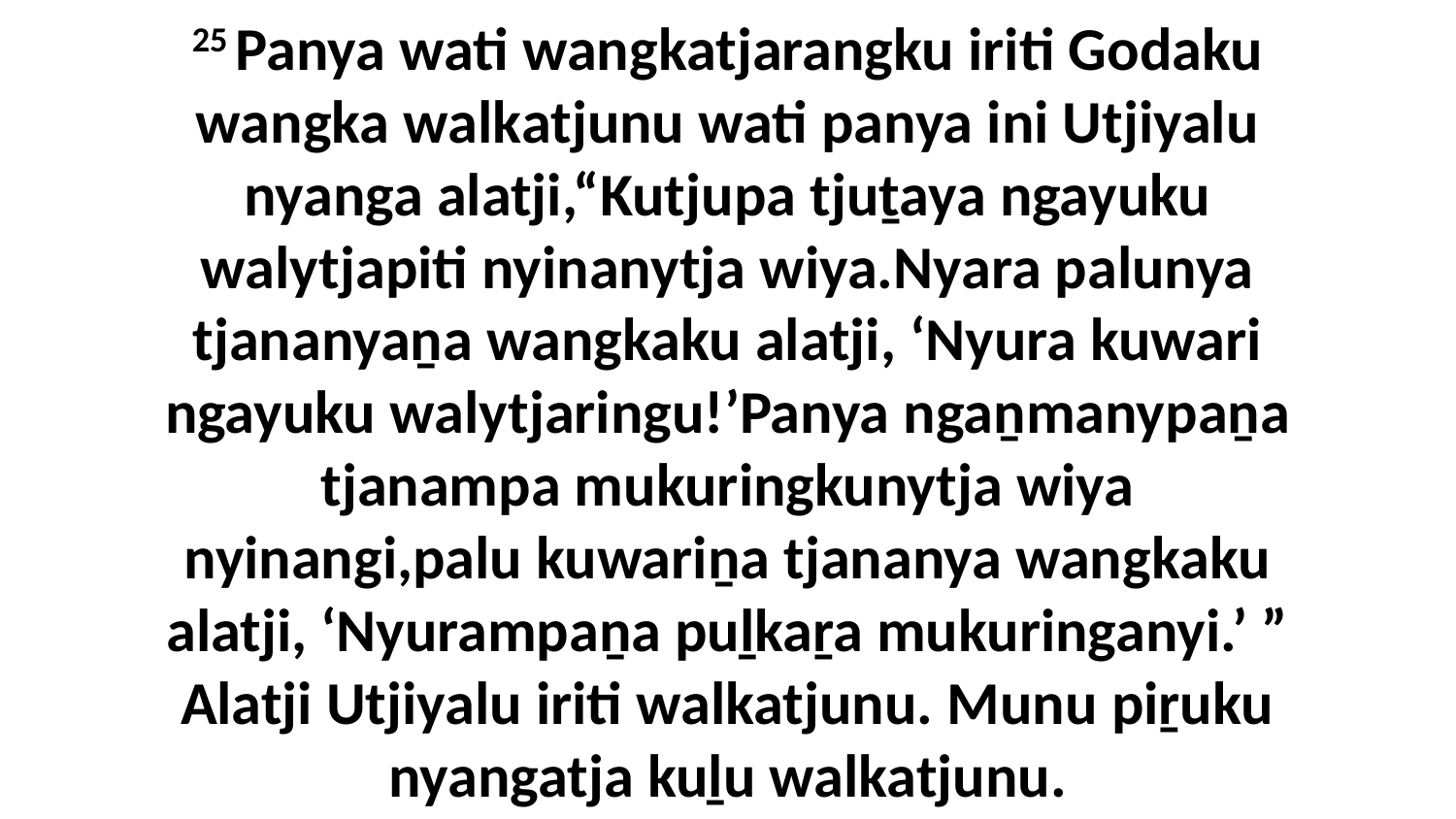

25 Panya wati wangkatjarangku iriti Godaku wangka walkatjunu wati panya ini Utjiyalu nyanga alatji,“Kutjupa tjuṯaya ngayuku walytjapiti nyinanytja wiya.Nyara palunya tjananyaṉa wangkaku alatji, ‘Nyura kuwari ngayuku walytjaringu!’Panya ngaṉmanypaṉa tjanampa mukuringkunytja wiya nyinangi,palu kuwariṉa tjananya wangkaku alatji, ‘Nyurampaṉa puḻkaṟa mukuringanyi.’ ” Alatji Utjiyalu iriti walkatjunu. Munu piṟuku nyangatja kuḻu walkatjunu.